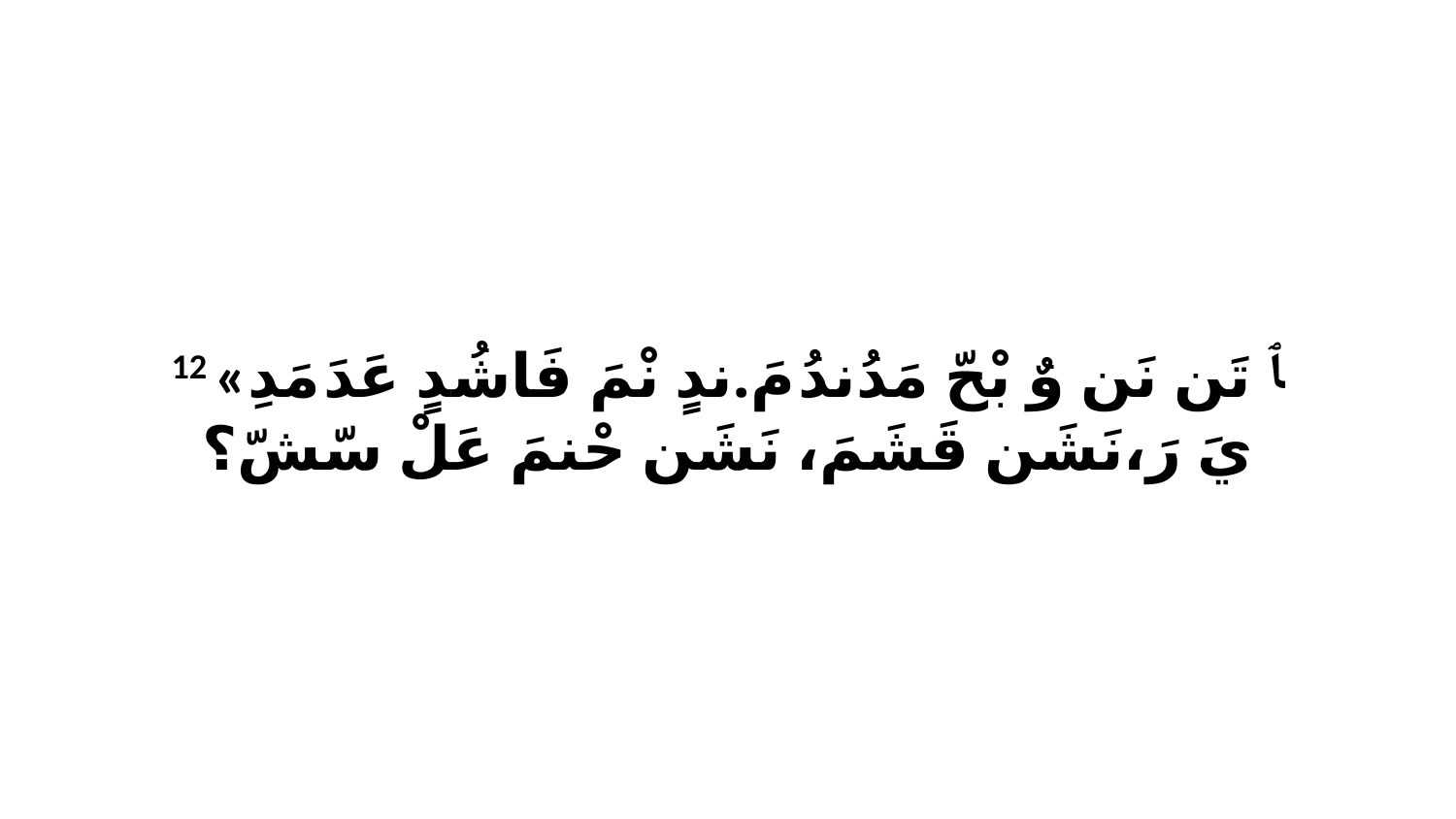

12 «ﭑ تَن نَن وٌ بْحّ مَدُندُ مَ.ندٍ نْمَ فَاشُدٍ عَدَ مَدِ يَ رَ،نَشَن قَشَمَ، نَشَن حْنمَ عَلْ سّشّ؟